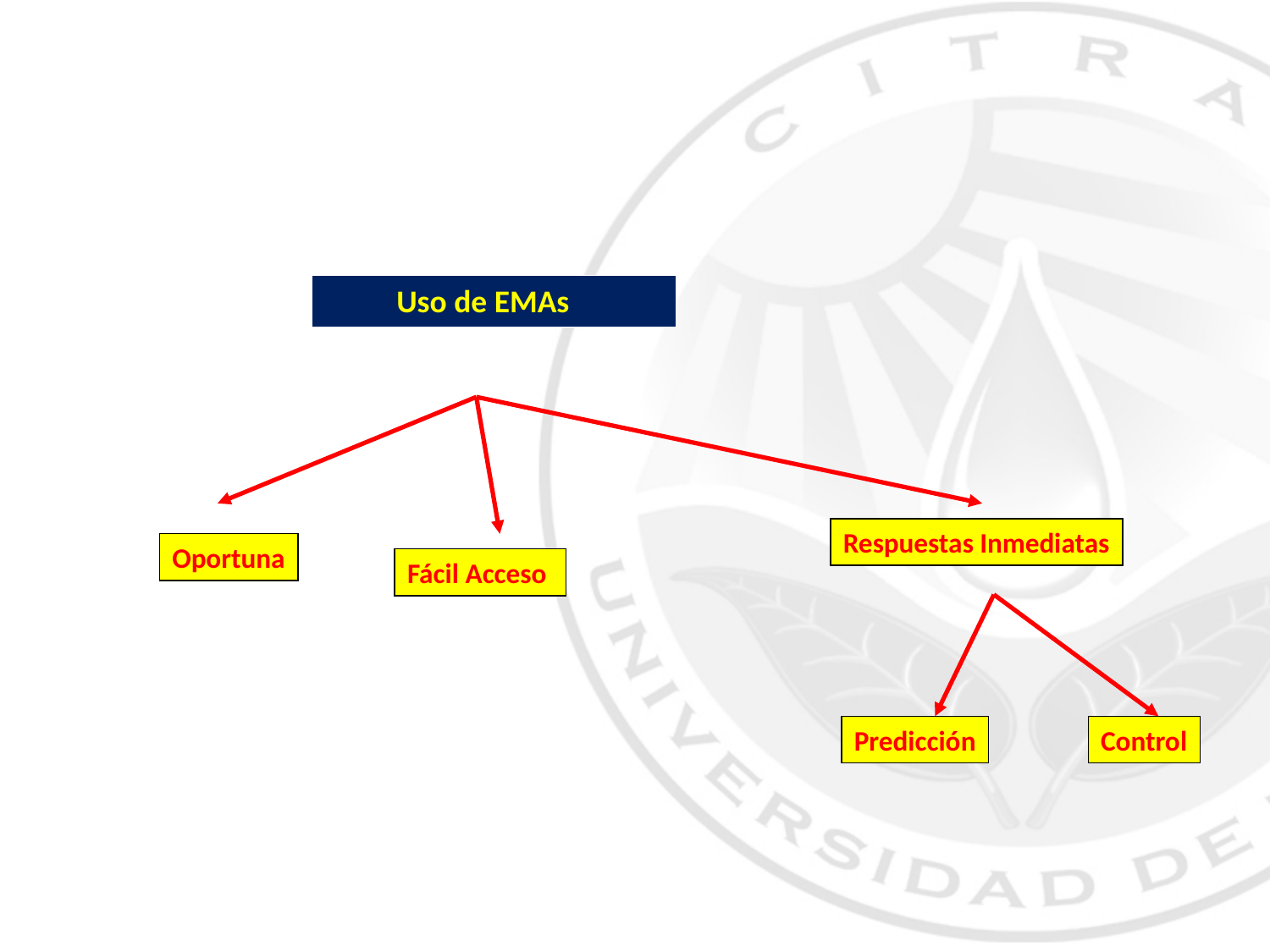

Uso de EMAs

Respuestas Inmediatas
Oportuna
Fácil Acceso

Predicción
Control